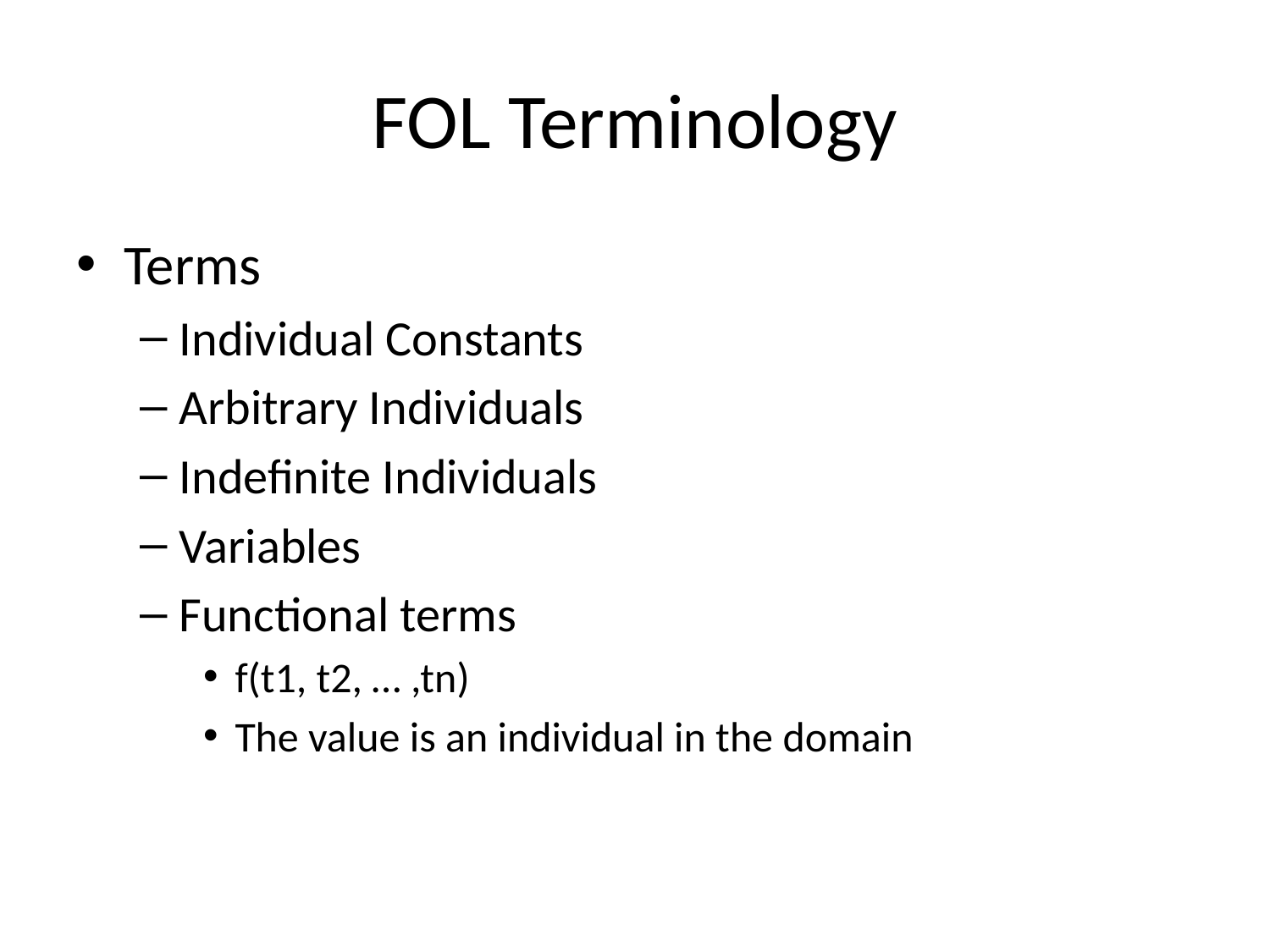

# FOL Terminology
Terms
Individual Constants
Arbitrary Individuals
Indefinite Individuals
Variables
Functional terms
f(t1, t2, … ,tn)
The value is an individual in the domain